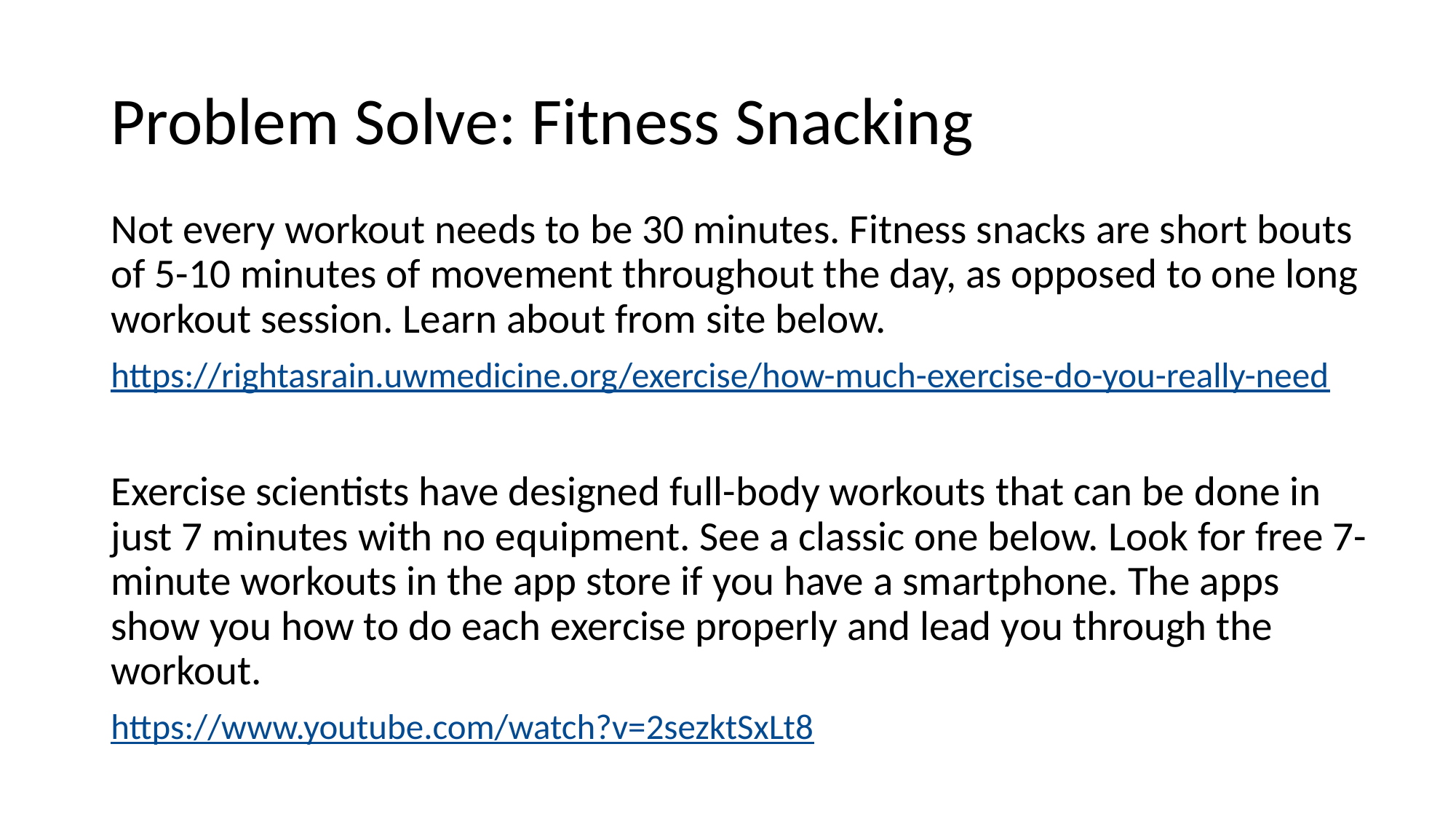

# Problem Solve: Fitness Snacking
Not every workout needs to be 30 minutes. Fitness snacks are short bouts of 5-10 minutes of movement throughout the day, as opposed to one long workout session. Learn about from site below.
https://rightasrain.uwmedicine.org/exercise/how-much-exercise-do-you-really-need

Exercise scientists have designed full-body workouts that can be done in just 7 minutes with no equipment. See a classic one below. Look for free 7-minute workouts in the app store if you have a smartphone. The apps show you how to do each exercise properly and lead you through the workout.
https://www.youtube.com/watch?v=2sezktSxLt8